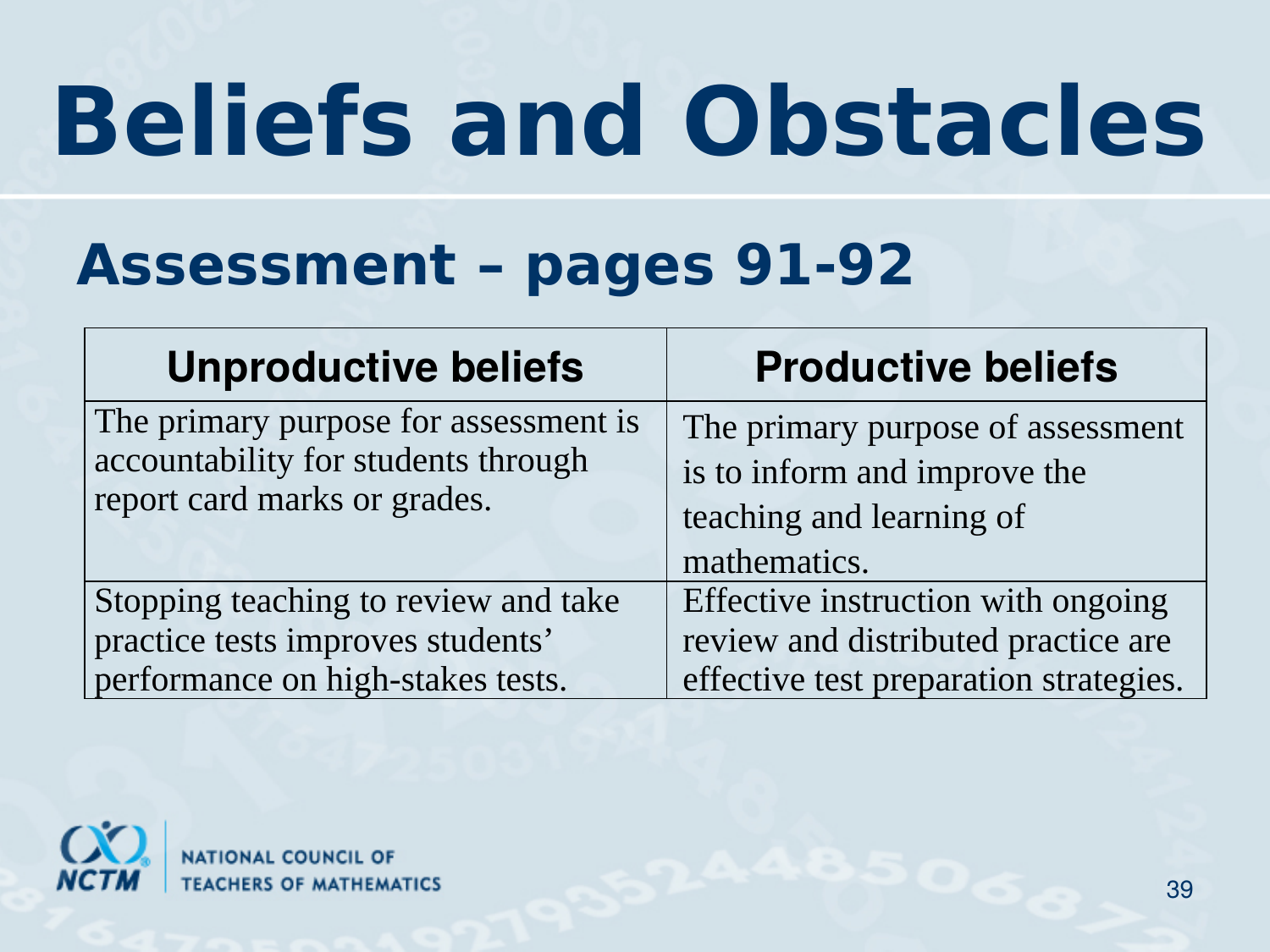

# Beliefs and Obstacles
Assessment – pages 91-92

| Unproductive beliefs | Productive beliefs |
| --- | --- |
| The primary purpose for assessment is accountability for students through report card marks or grades. | The primary purpose of assessment is to inform and improve the teaching and learning of mathematics. |
| Stopping teaching to review and take practice tests improves students’ performance on high-stakes tests. | Effective instruction with ongoing review and distributed practice are effective test preparation strategies. |
39